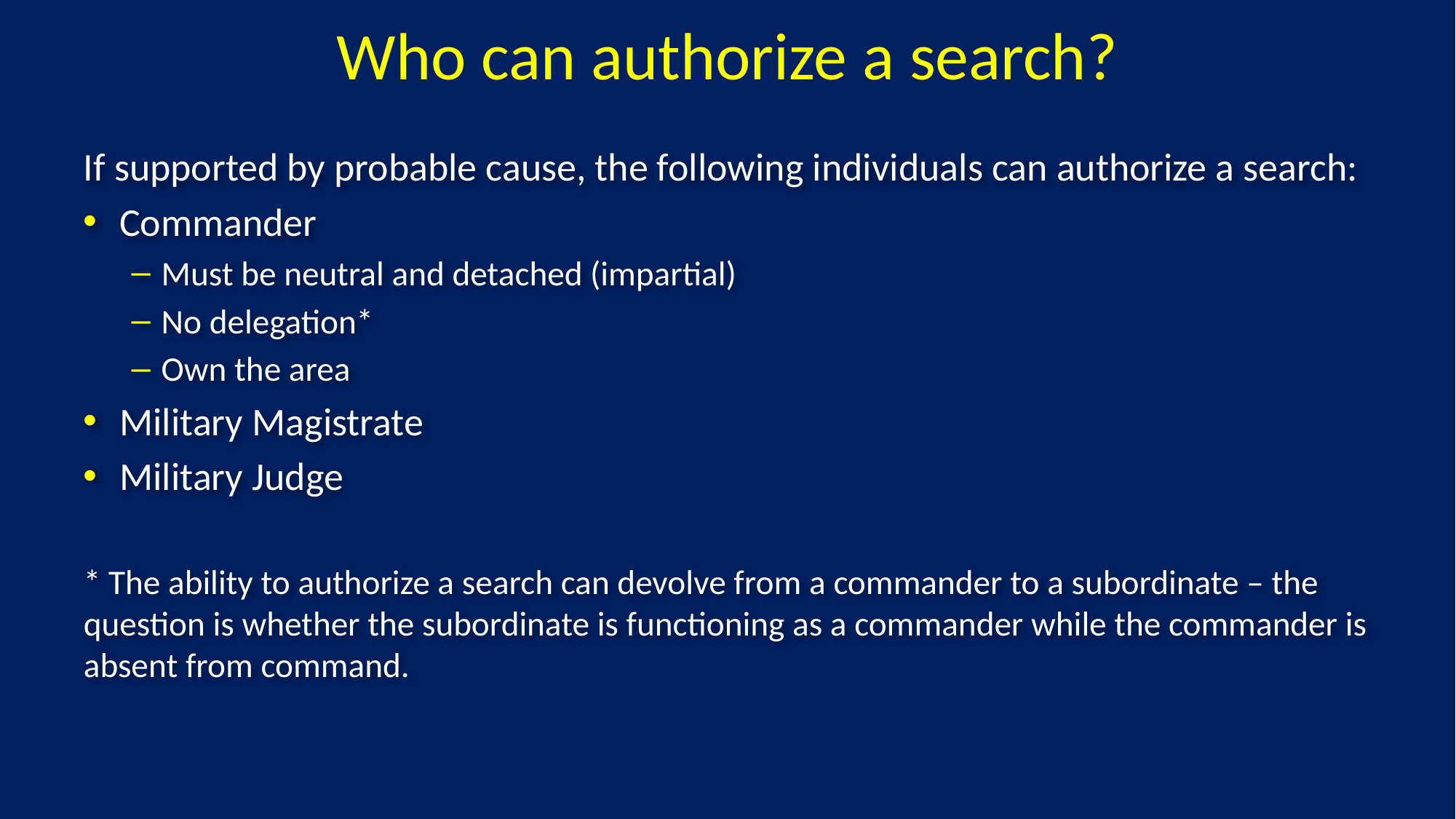

# Who can authorize a search?
If supported by probable cause, the following individuals can authorize a search:
Commander
Must be neutral and detached (impartial)
No delegation*
Own the area
Military Magistrate
Military Judge

* The ability to authorize a search can devolve from a commander to a subordinate – the question is whether the subordinate is functioning as a commander while the commander is absent from command.